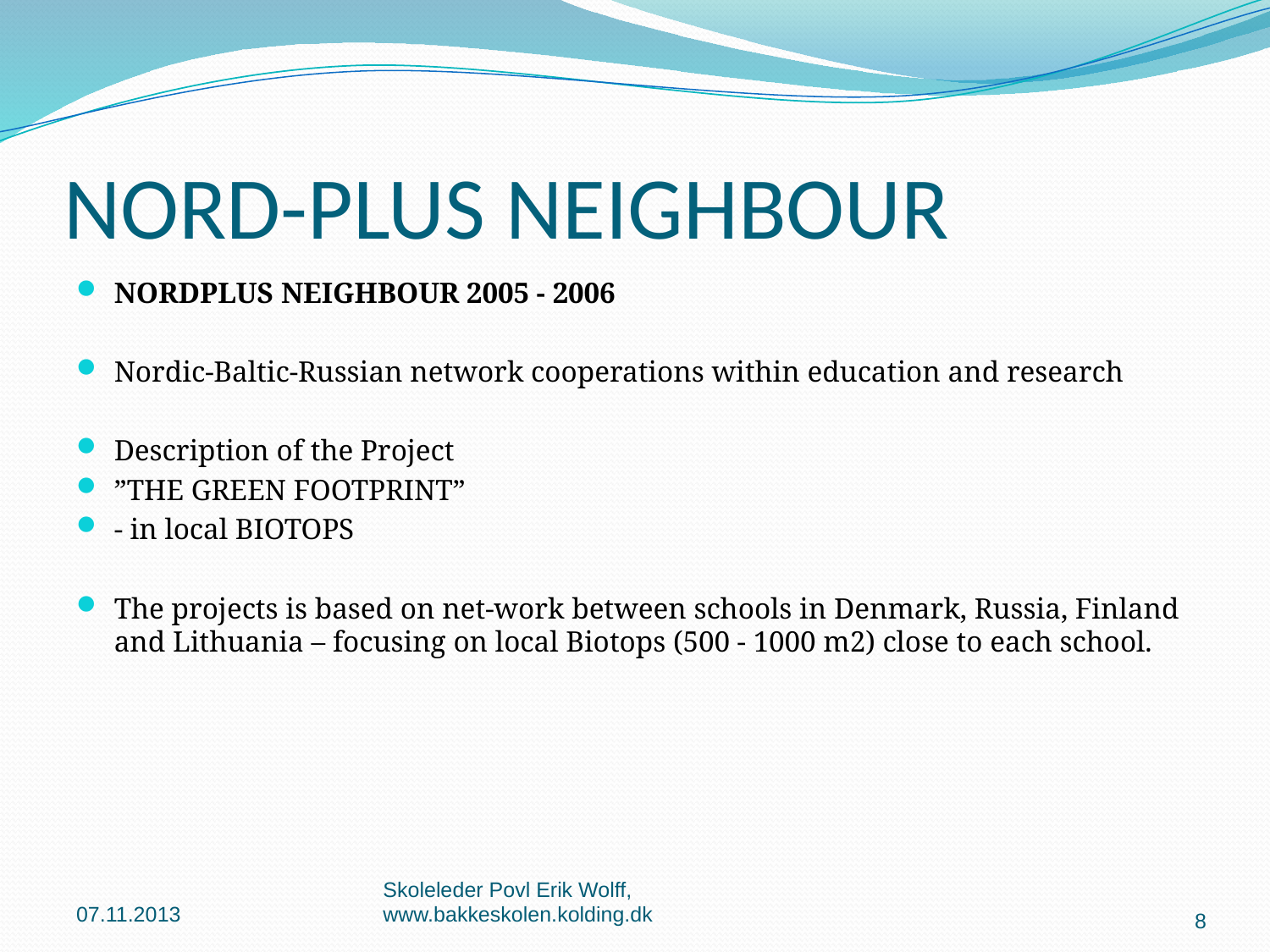

# NORD-PLUS NEIGHBOUR
NORDPLUS NEIGHBOUR 2005 - 2006

Nordic-Baltic-Russian network cooperations within education and research

Description of the Project
”THE GREEN FOOTPRINT”
- in local BIOTOPS

The projects is based on net-work between schools in Denmark, Russia, Finland and Lithuania – focusing on local Biotops (500 - 1000 m2) close to each school.

07.11.2013
Skoleleder Povl Erik Wolff, www.bakkeskolen.kolding.dk
8